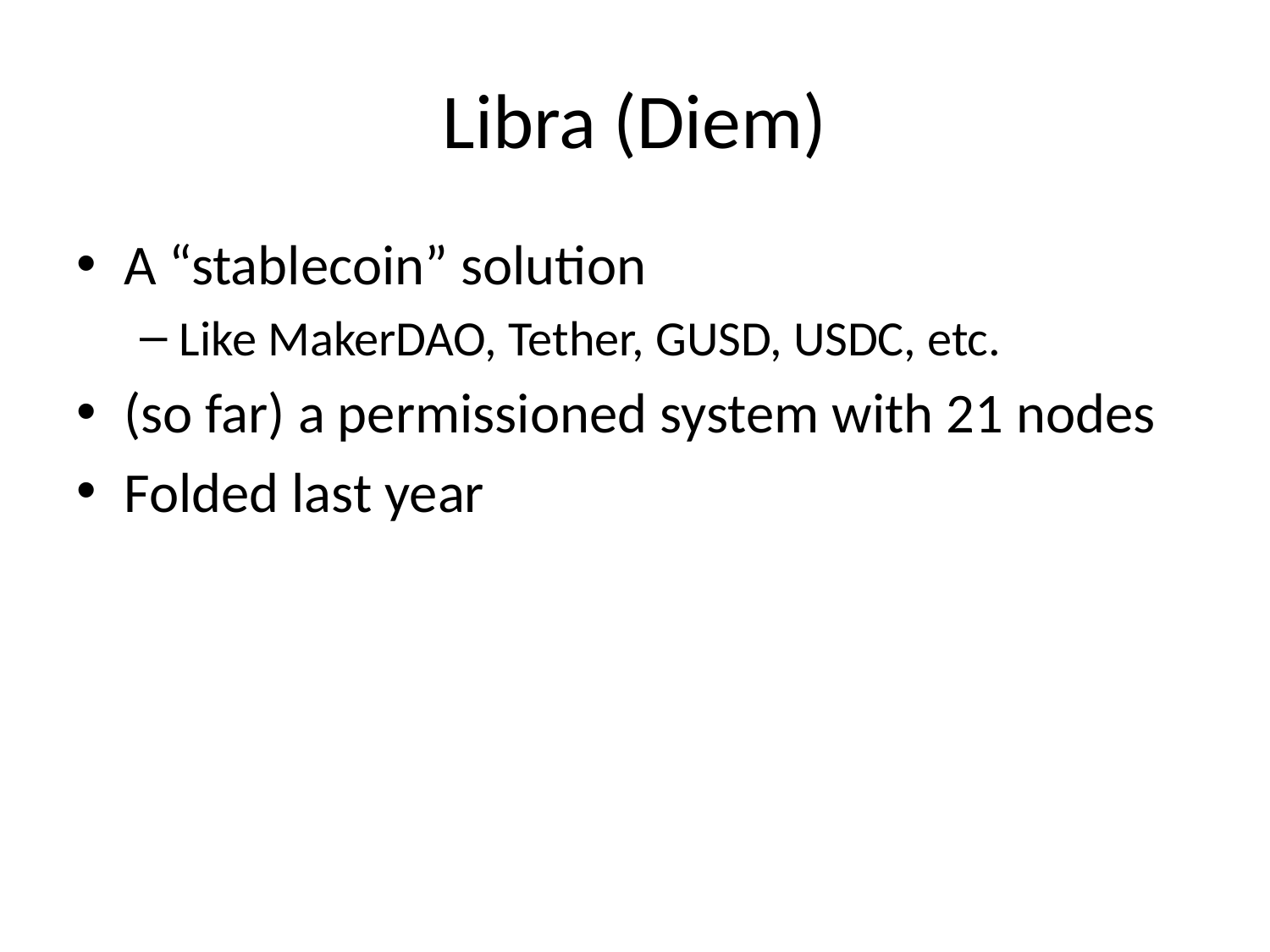

# Libra (Diem)
A “stablecoin” solution
Like MakerDAO, Tether, GUSD, USDC, etc.
(so far) a permissioned system with 21 nodes
Folded last year